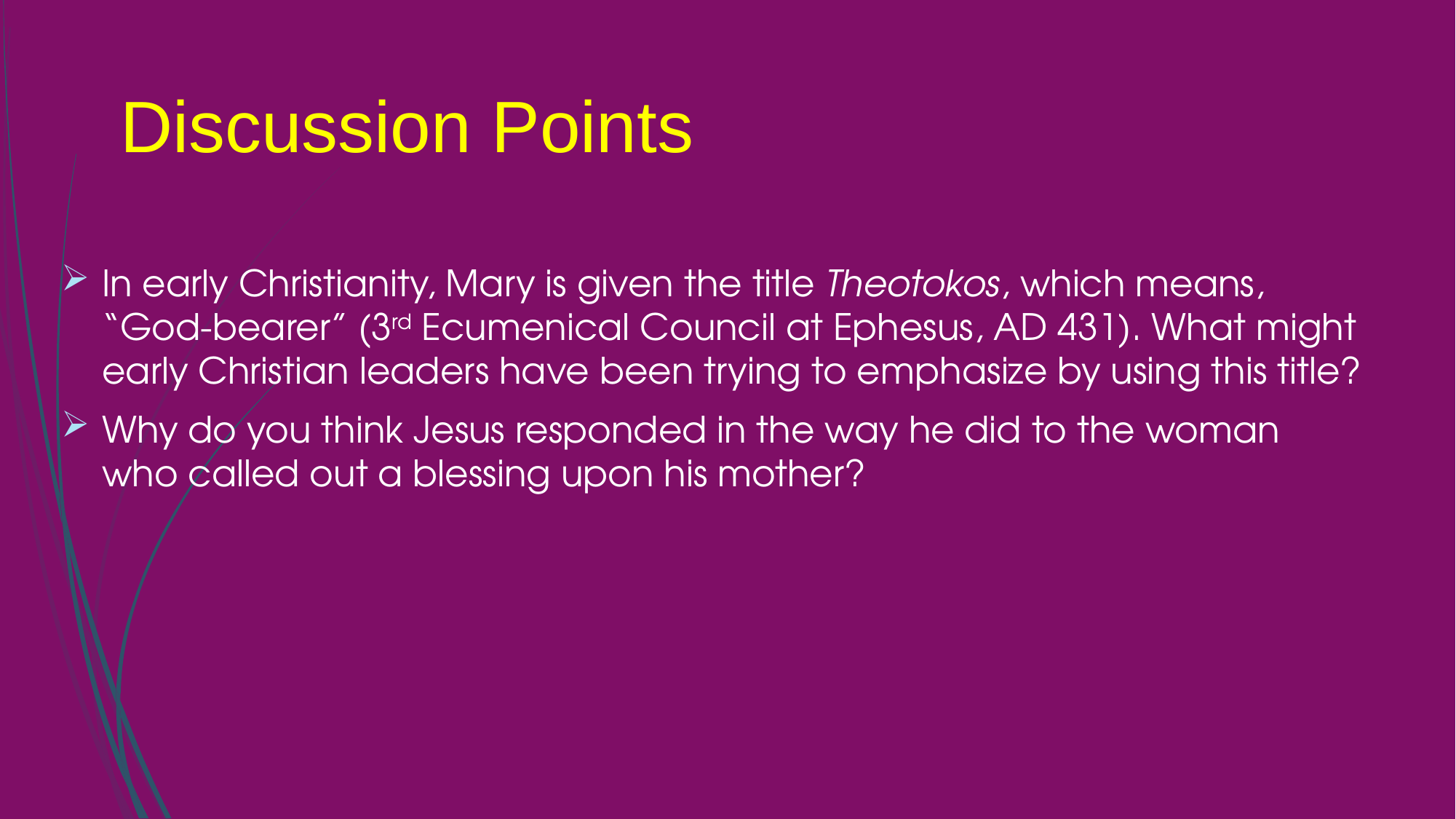

# Discussion Points
In early Christianity, Mary is given the title Theotokos, which means, “God-bearer” (3rd Ecumenical Council at Ephesus, AD 431). What might early Christian leaders have been trying to emphasize by using this title?
Why do you think Jesus responded in the way he did to the woman who called out a blessing upon his mother?